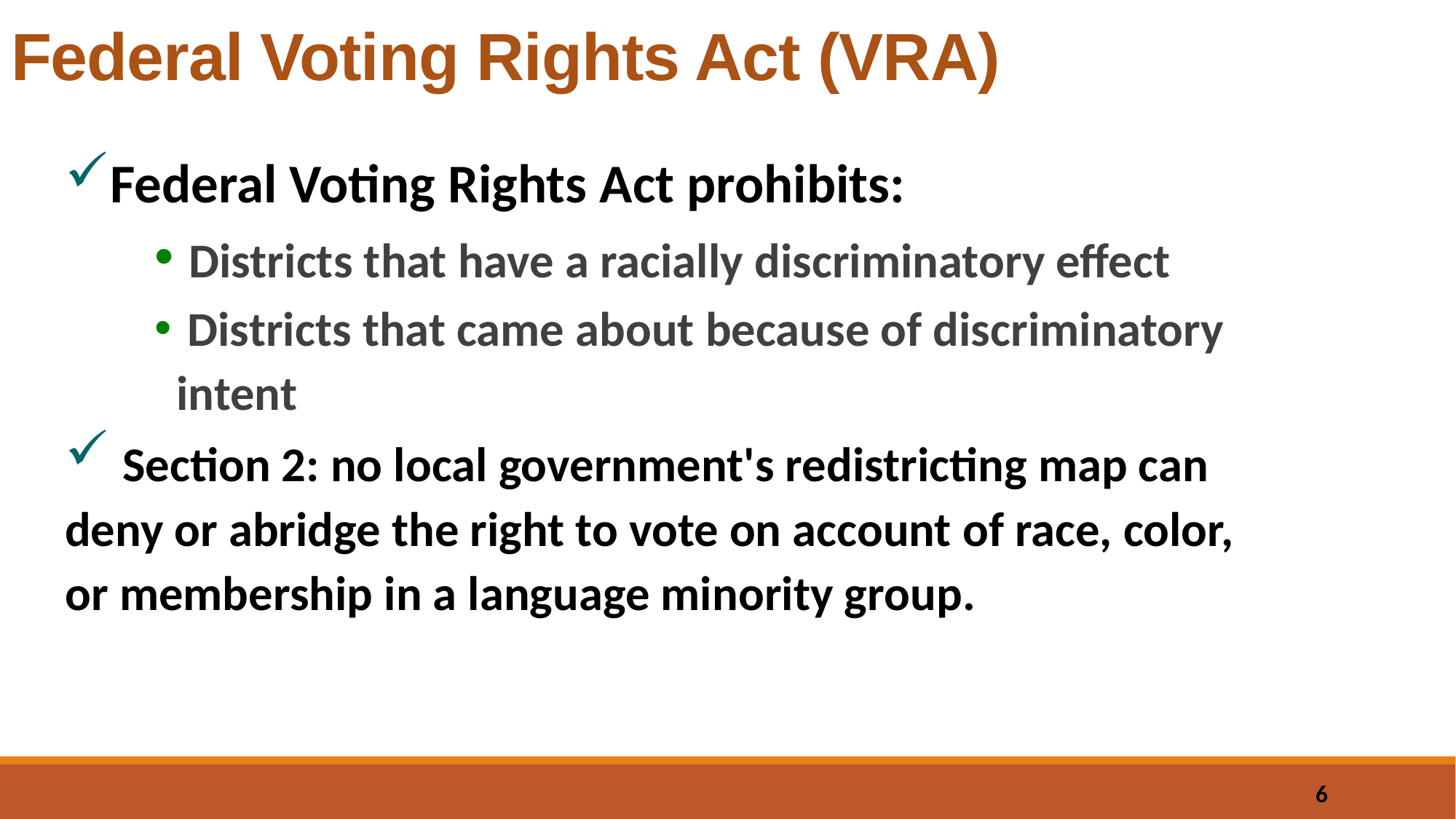

# Federal Voting Rights Act (VRA)

Federal Voting Rights Act prohibits:
 Districts that have a racially discriminatory effect
 Districts that came about because of discriminatory intent
 Section 2: no local government's redistricting map can deny or abridge the right to vote on account of race, color, or membership in a language minority group.
6